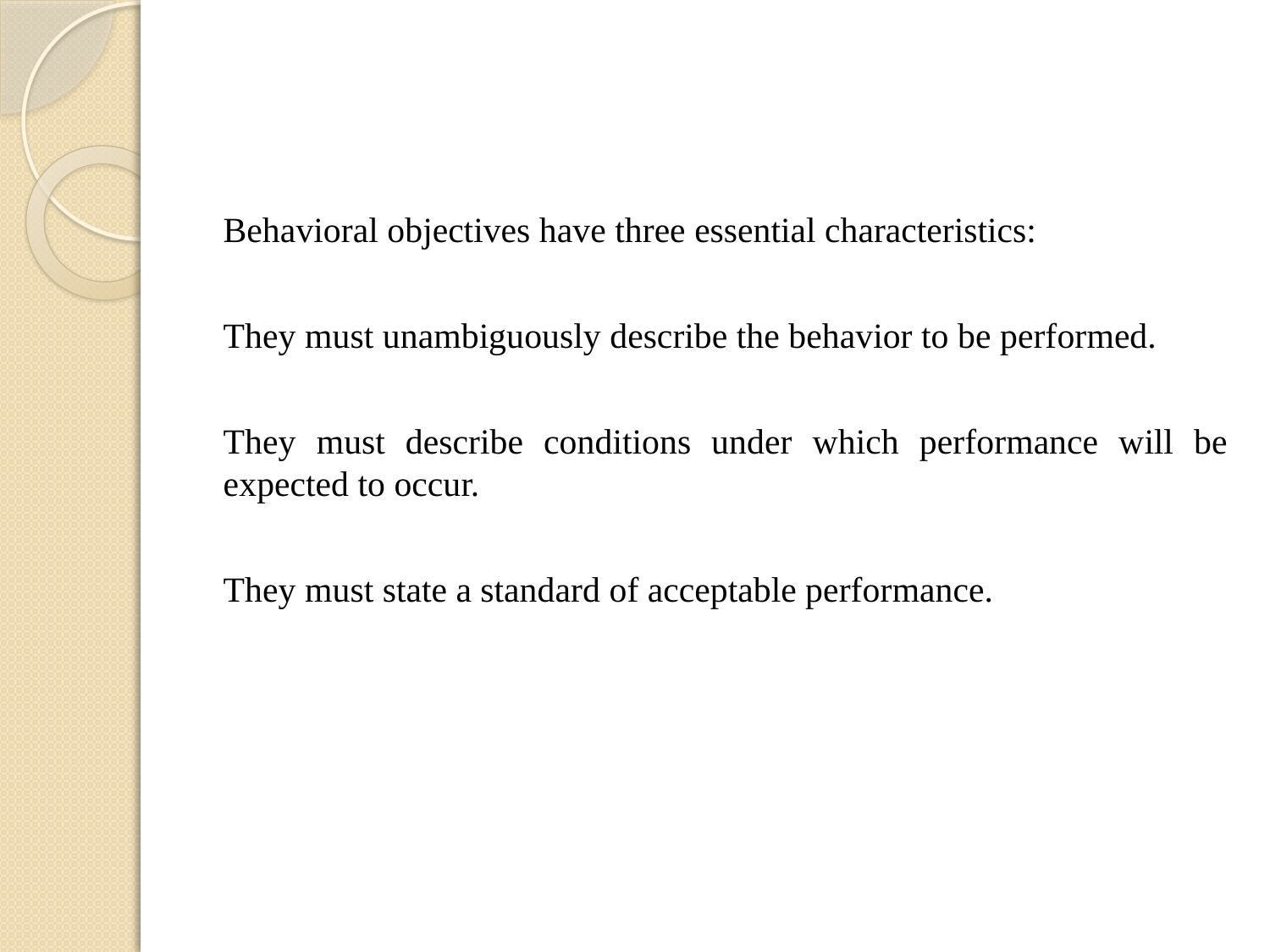

#
Behavioral objectives have three essential characteristics:

They must unambiguously describe the behavior to be performed.

They must describe conditions under which performance will be expected to occur.

They must state a standard of acceptable performance.